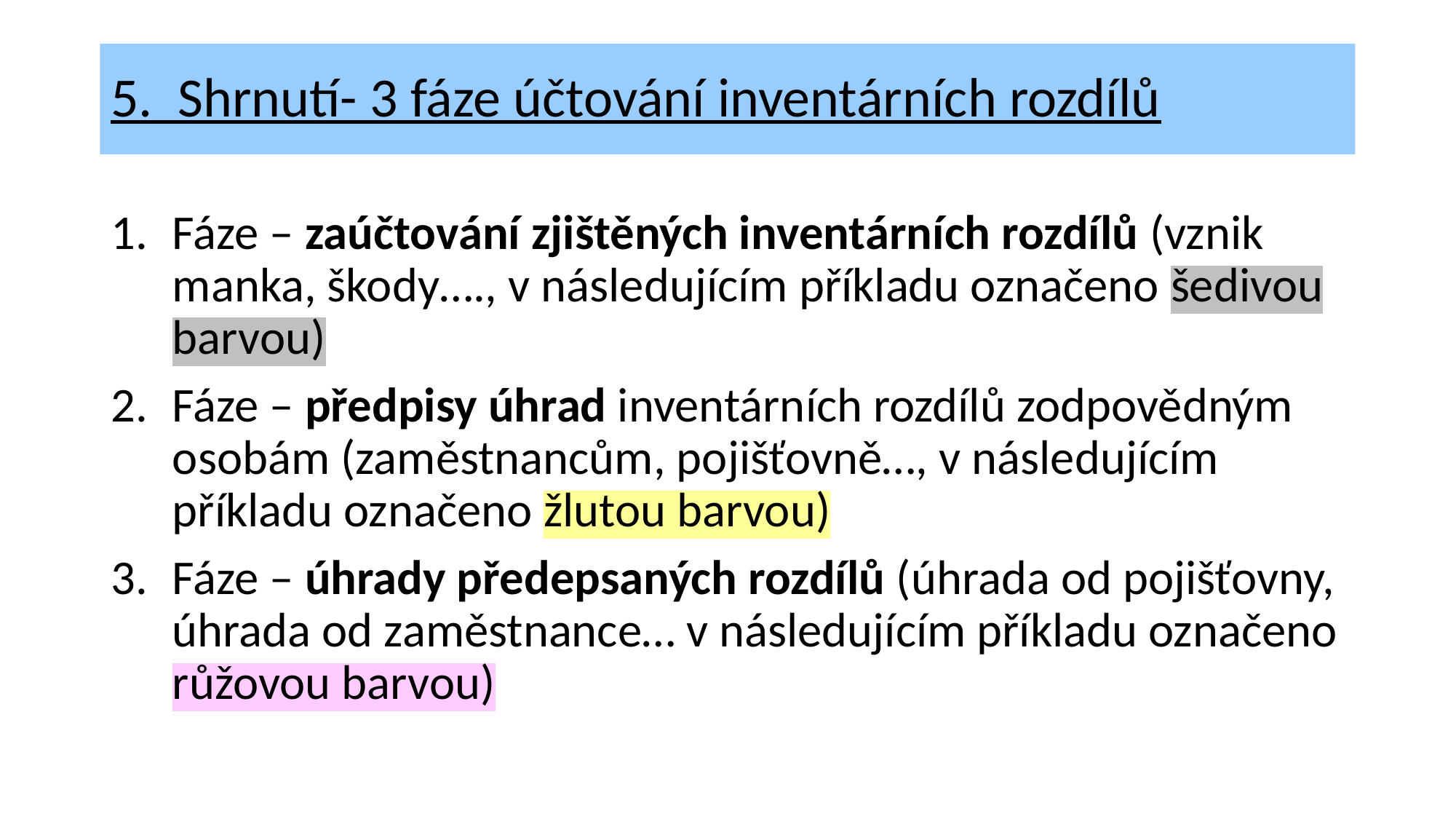

# 5.  Shrnutí- 3 fáze účtování inventárních rozdílů
Fáze – zaúčtování zjištěných inventárních rozdílů (vznik manka, škody…., v následujícím příkladu označeno šedivou barvou)
Fáze – předpisy úhrad inventárních rozdílů zodpovědným osobám (zaměstnancům, pojišťovně…, v následujícím příkladu označeno žlutou barvou)
Fáze – úhrady předepsaných rozdílů (úhrada od pojišťovny, úhrada od zaměstnance… v následujícím příkladu označeno růžovou barvou)